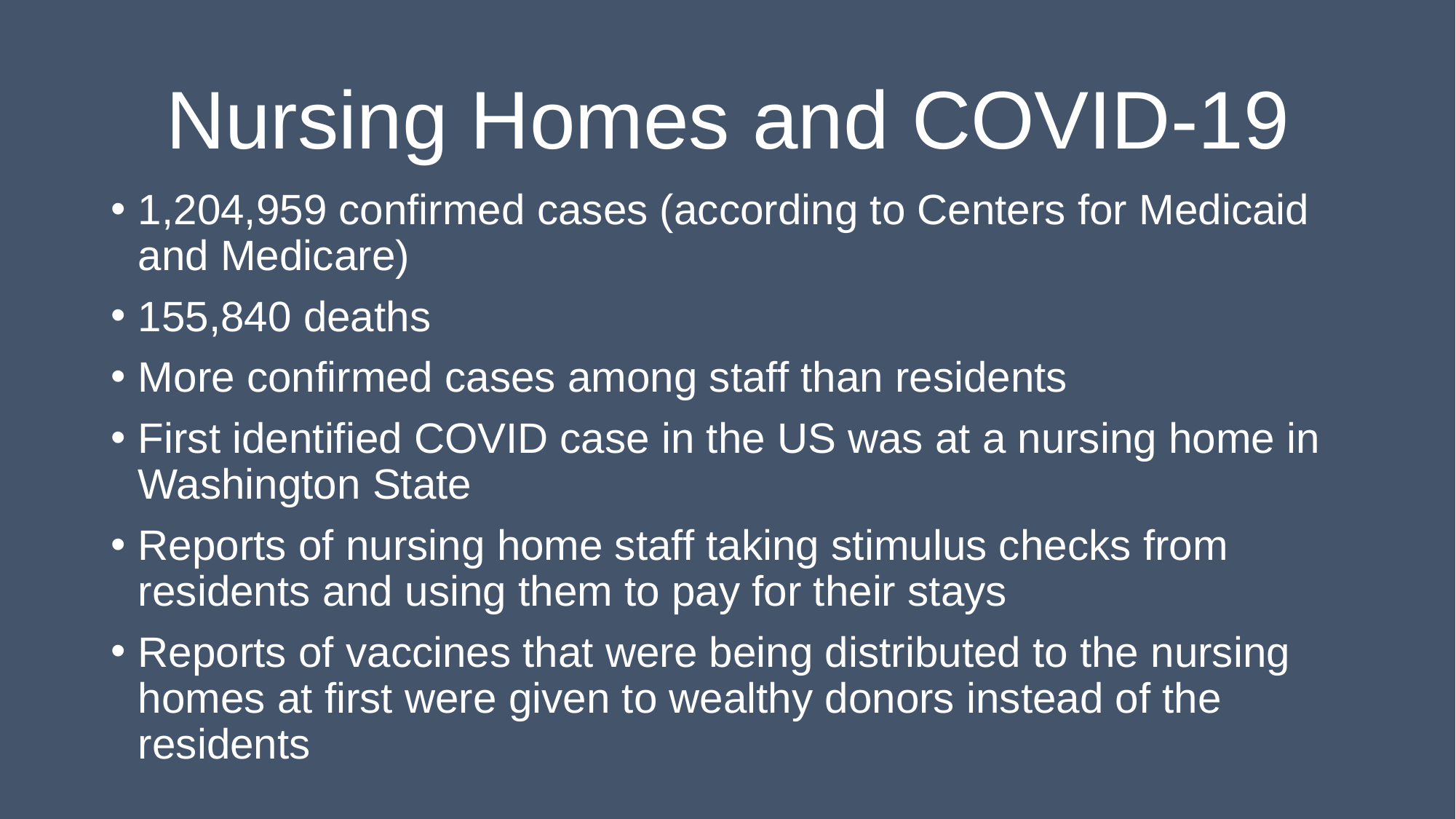

# Nursing Homes and COVID-19
1,204,959 confirmed cases (according to Centers for Medicaid and Medicare)
155,840 deaths
More confirmed cases among staff than residents
First identified COVID case in the US was at a nursing home in Washington State
Reports of nursing home staff taking stimulus checks from residents and using them to pay for their stays
Reports of vaccines that were being distributed to the nursing homes at first were given to wealthy donors instead of the residents